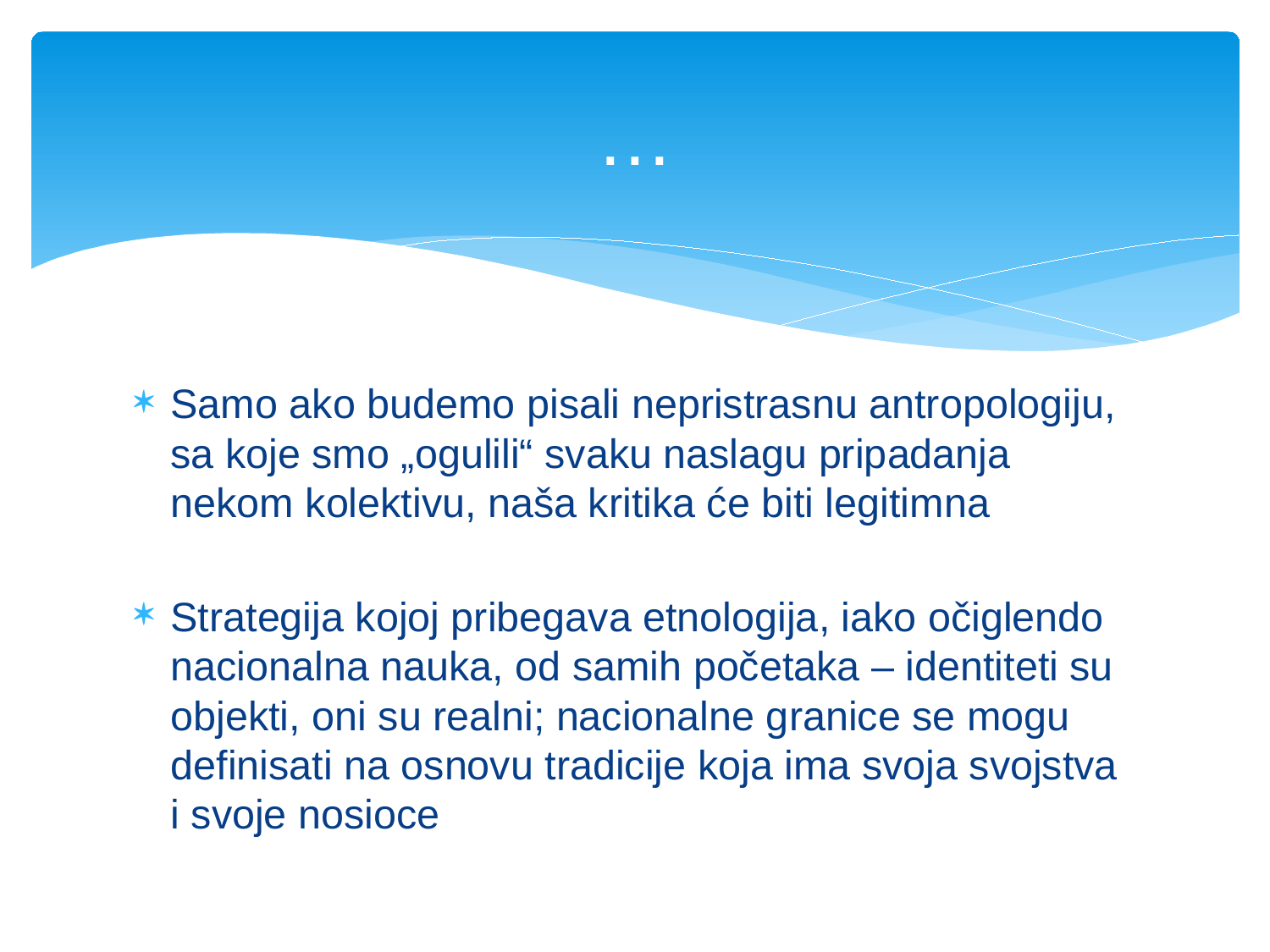

# …
Samo ako budemo pisali nepristrasnu antropologiju, sa koje smo „ogulili“ svaku naslagu pripadanja nekom kolektivu, naša kritika će biti legitimna

Strategija kojoj pribegava etnologija, iako očiglendo nacionalna nauka, od samih početaka – identiteti su objekti, oni su realni; nacionalne granice se mogu definisati na osnovu tradicije koja ima svoja svojstva i svoje nosioce